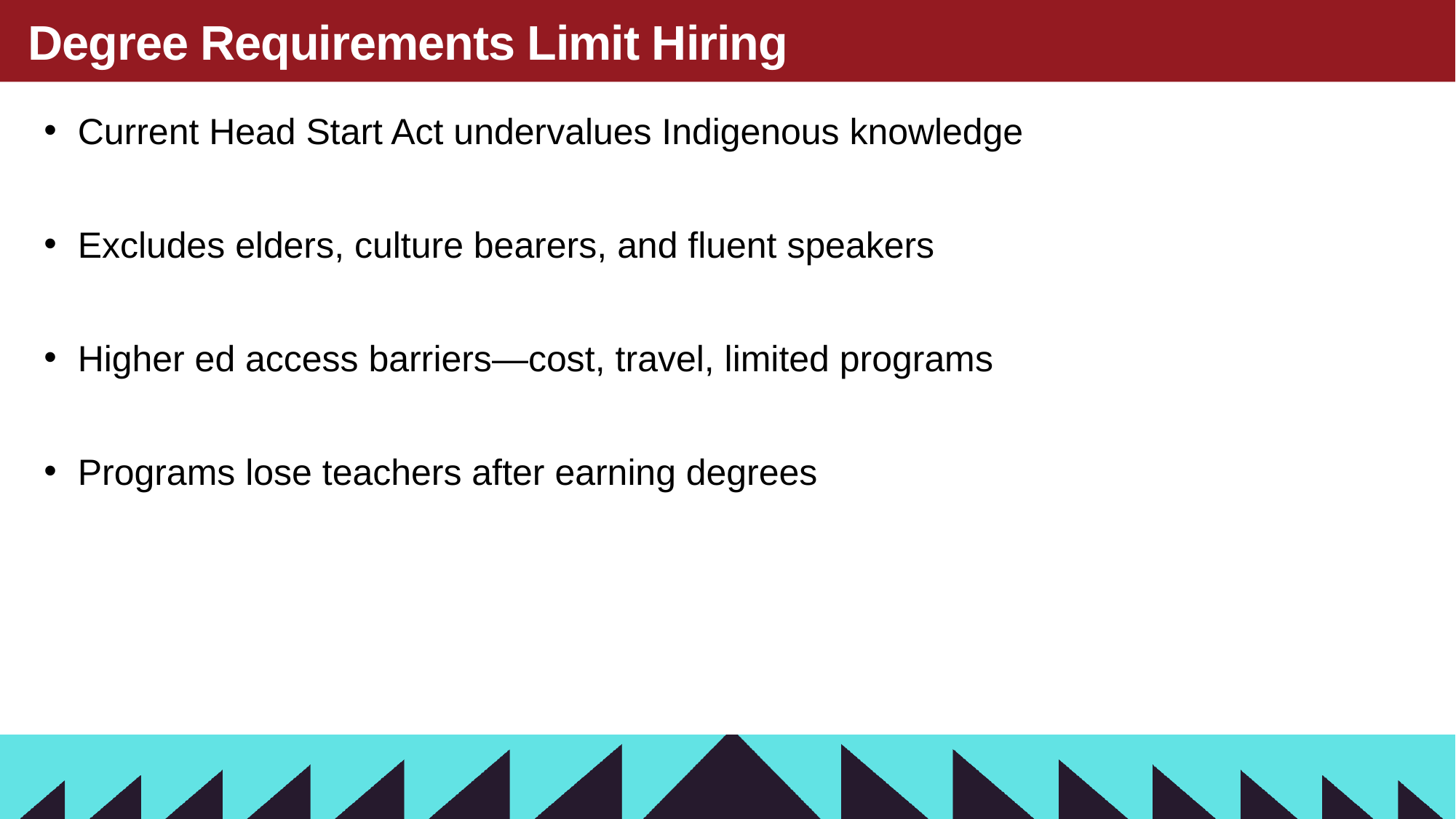

# Degree Requirements Limit Hiring
Current Head Start Act undervalues Indigenous knowledge

Excludes elders, culture bearers, and fluent speakers

Higher ed access barriers—cost, travel, limited programs

Programs lose teachers after earning degrees